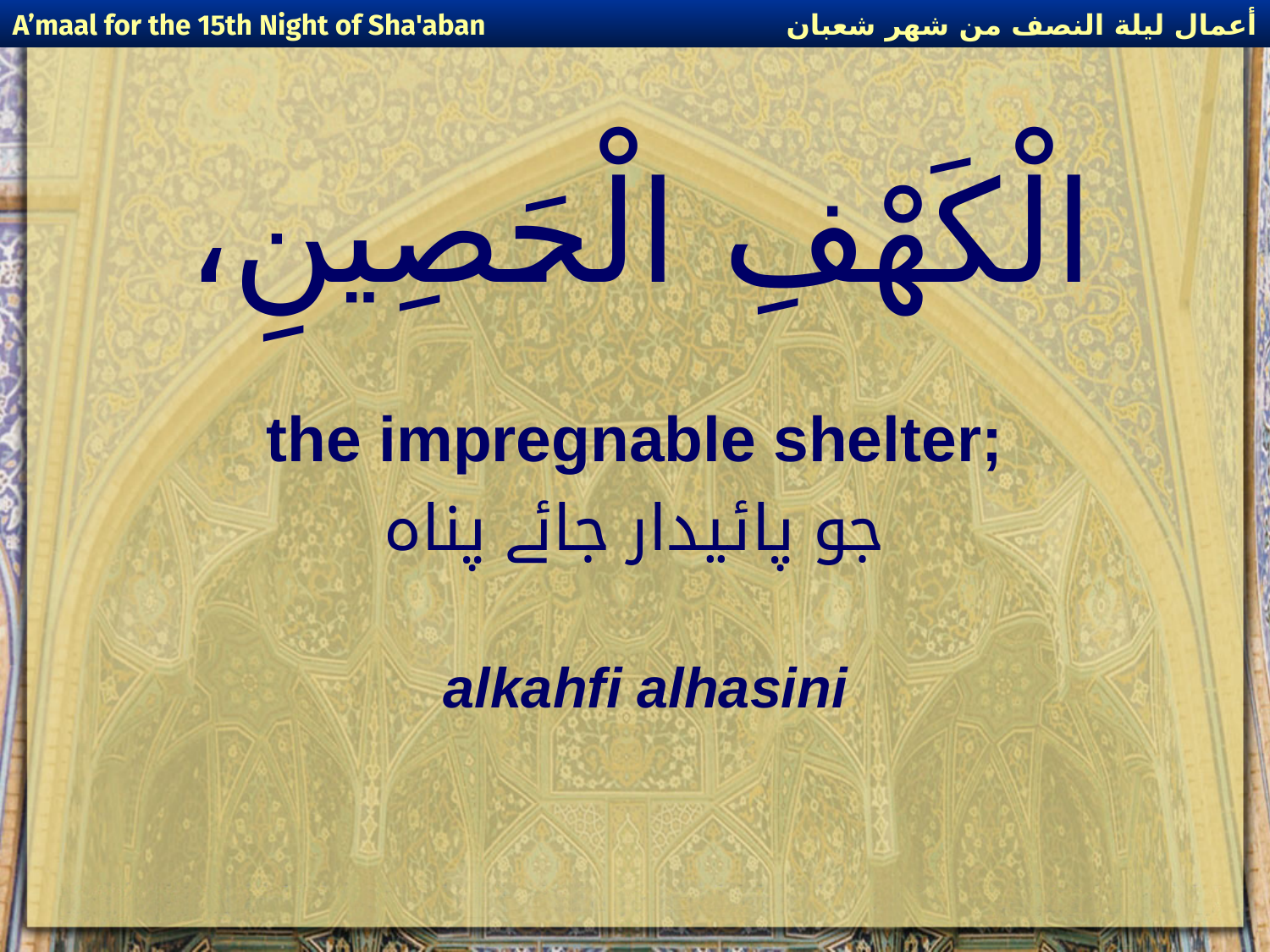

أعمال ليلة النصف من شهر شعبان
A’maal for the 15th Night of Sha'aban
# الْكَهْفِ الْحَصِينِ،
the impregnable shelter;
جو پائیدار جائے پناہ
alkahfi alhasini